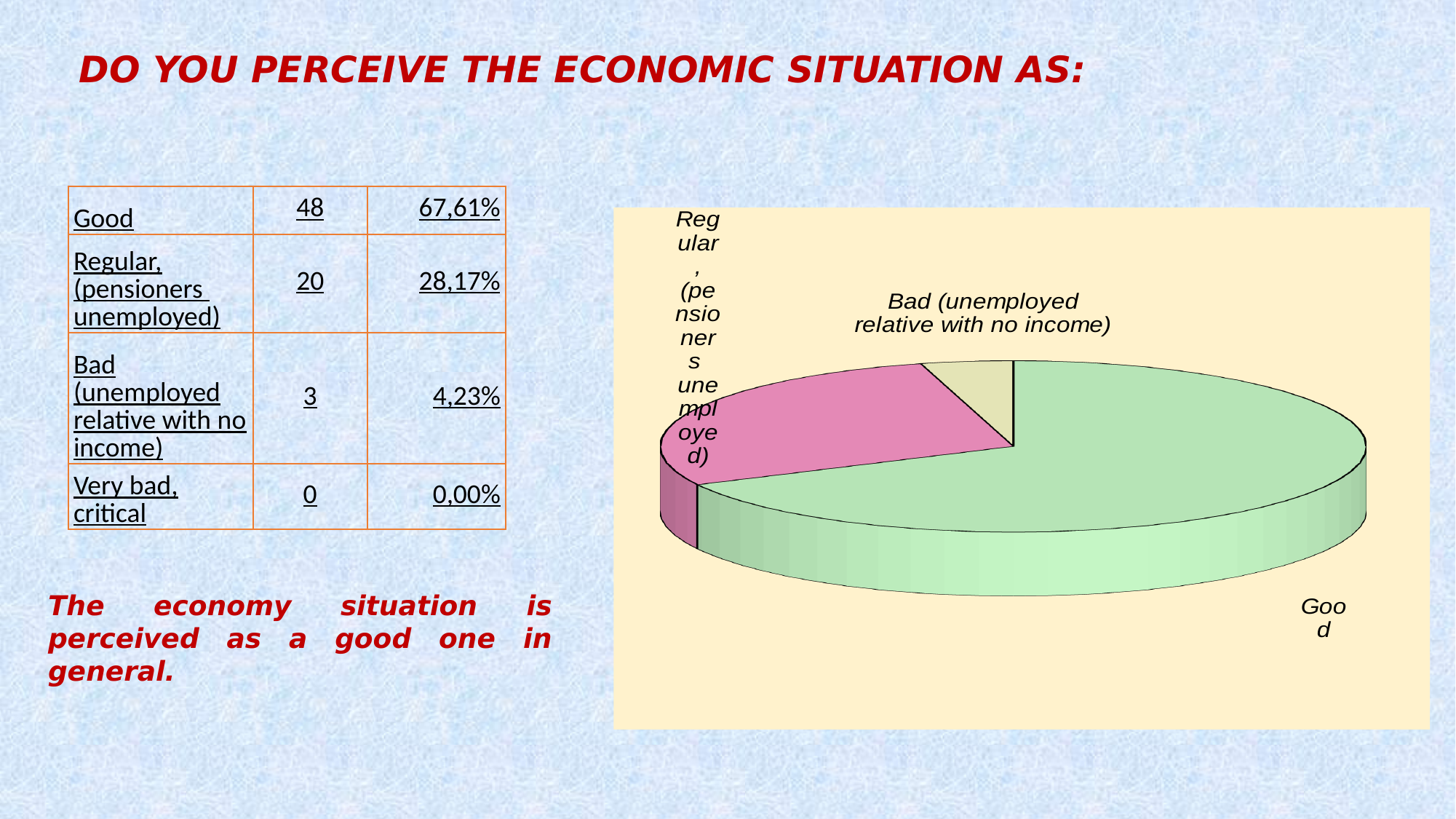

Do you perceive the economic situation as:

[unsupported chart]

| Good | 48 | 67,61% |
| --- | --- | --- |
| Regular, (pensioners unemployed) | 20 | 28,17% |
| Bad (unemployed relative with no income) | 3 | 4,23% |
| Very bad, critical | 0 | 0,00% |
The economy situation is perceived as a good one in general.